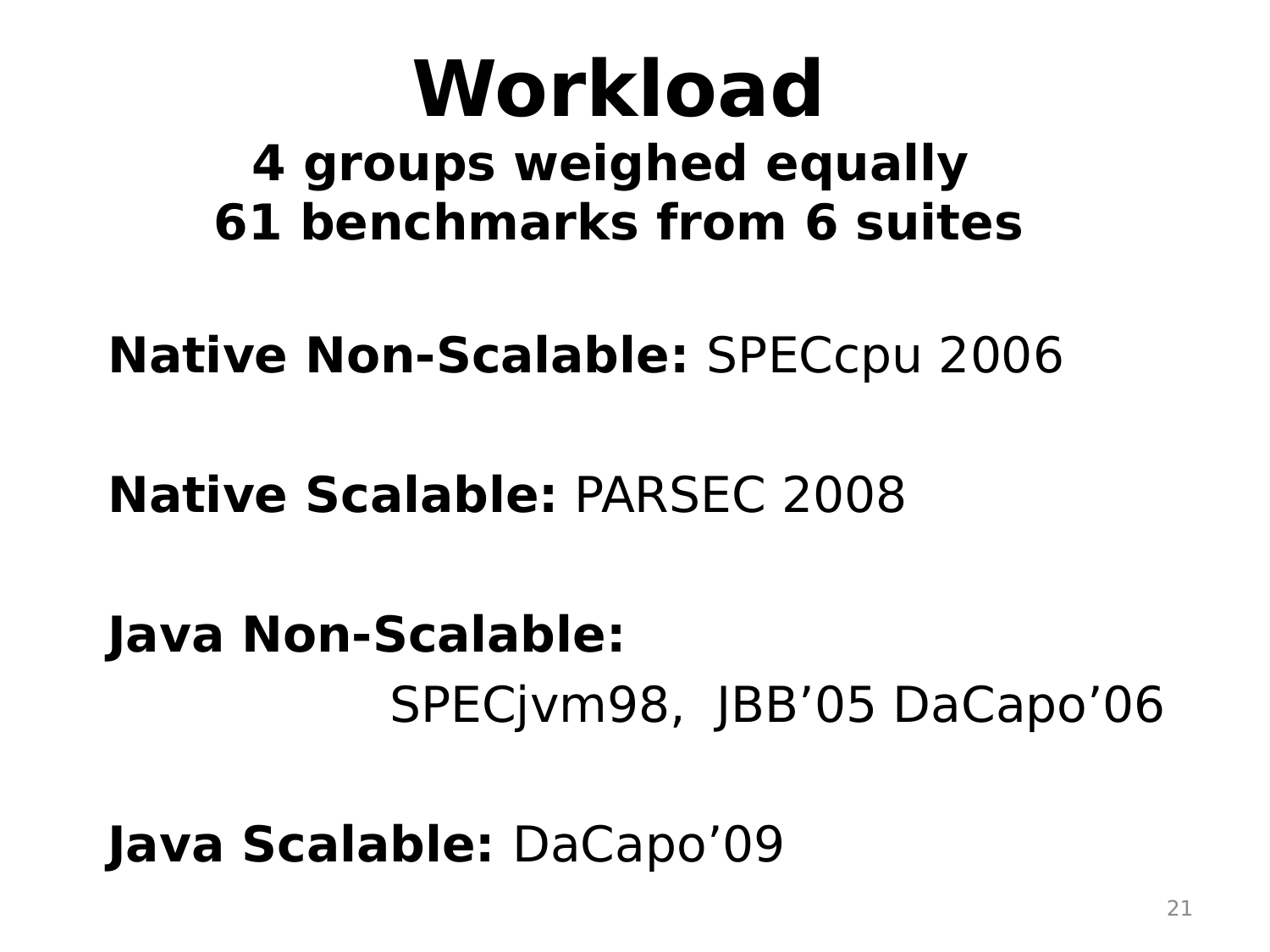

# Workload 4 groups weighed equally 61 benchmarks from 6 suites
Native Non-Scalable: SPECcpu 2006

Native Scalable: PARSEC 2008

Java Non-Scalable:
                  SPECjvm98,  JBB’05 DaCapo’06

Java Scalable: DaCapo’09
21